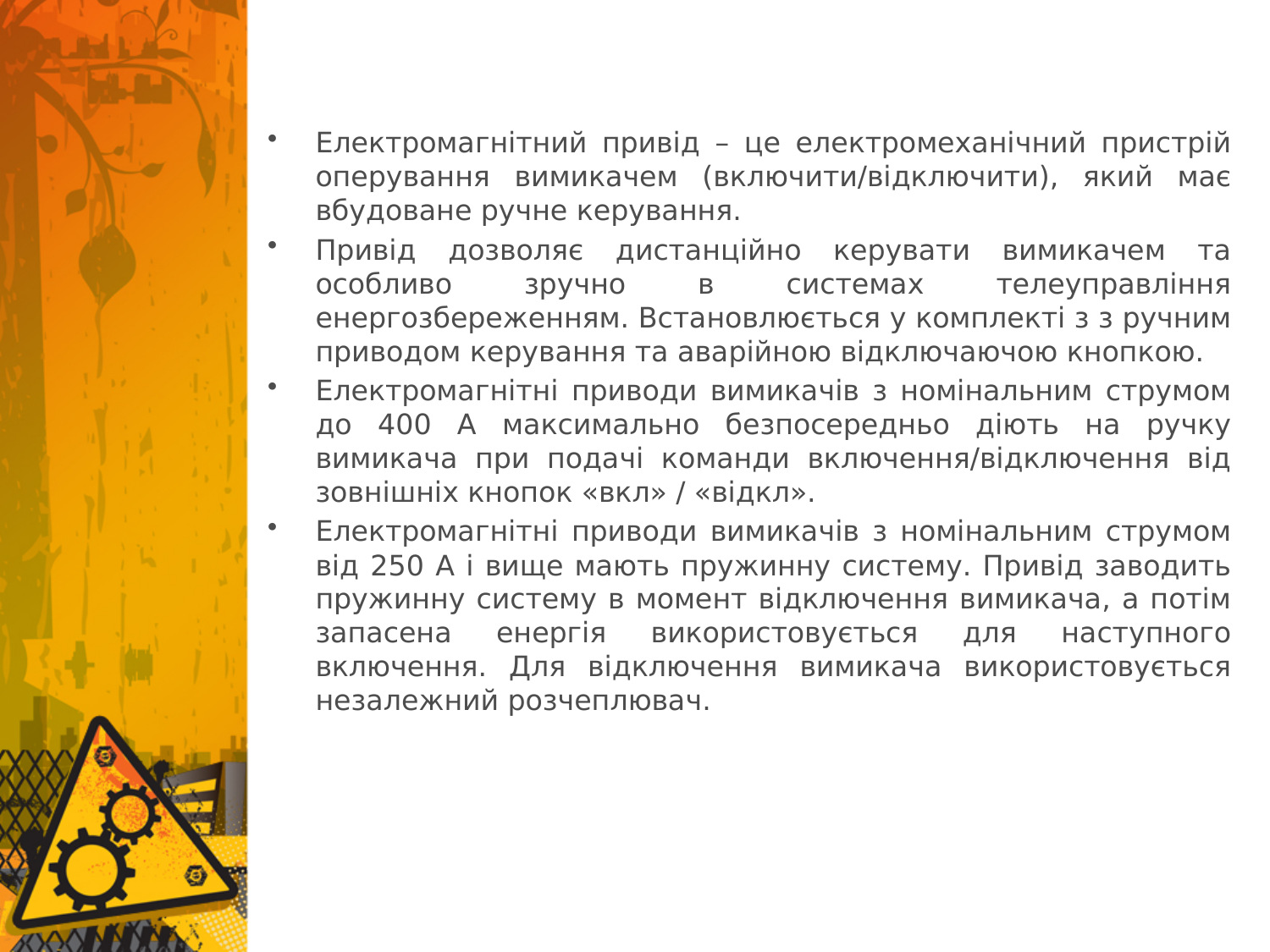

Електромагнітний привід – це електромеханічний пристрій оперування вимикачем (включити/відключити), який має вбудоване ручне керування.
Привід дозволяє дистанційно керувати вимикачем та особливо зручно в системах телеуправління енергозбереженням. Встановлюється у комплекті з з ручним приводом керування та аварійною відключаючою кнопкою.
Електромагнітні приводи вимикачів з номінальним струмом до 400 А максимально безпосередньо діють на ручку вимикача при подачі команди включення/відключення від зовнішніх кнопок «вкл» / «відкл».
Електромагнітні приводи вимикачів з номінальним струмом від 250 А і вище мають пружинну систему. Привід заводить пружинну систему в момент відключення вимикача, а потім запасена енергія використовується для наступного включення. Для відключення вимикача використовується незалежний розчеплювач.